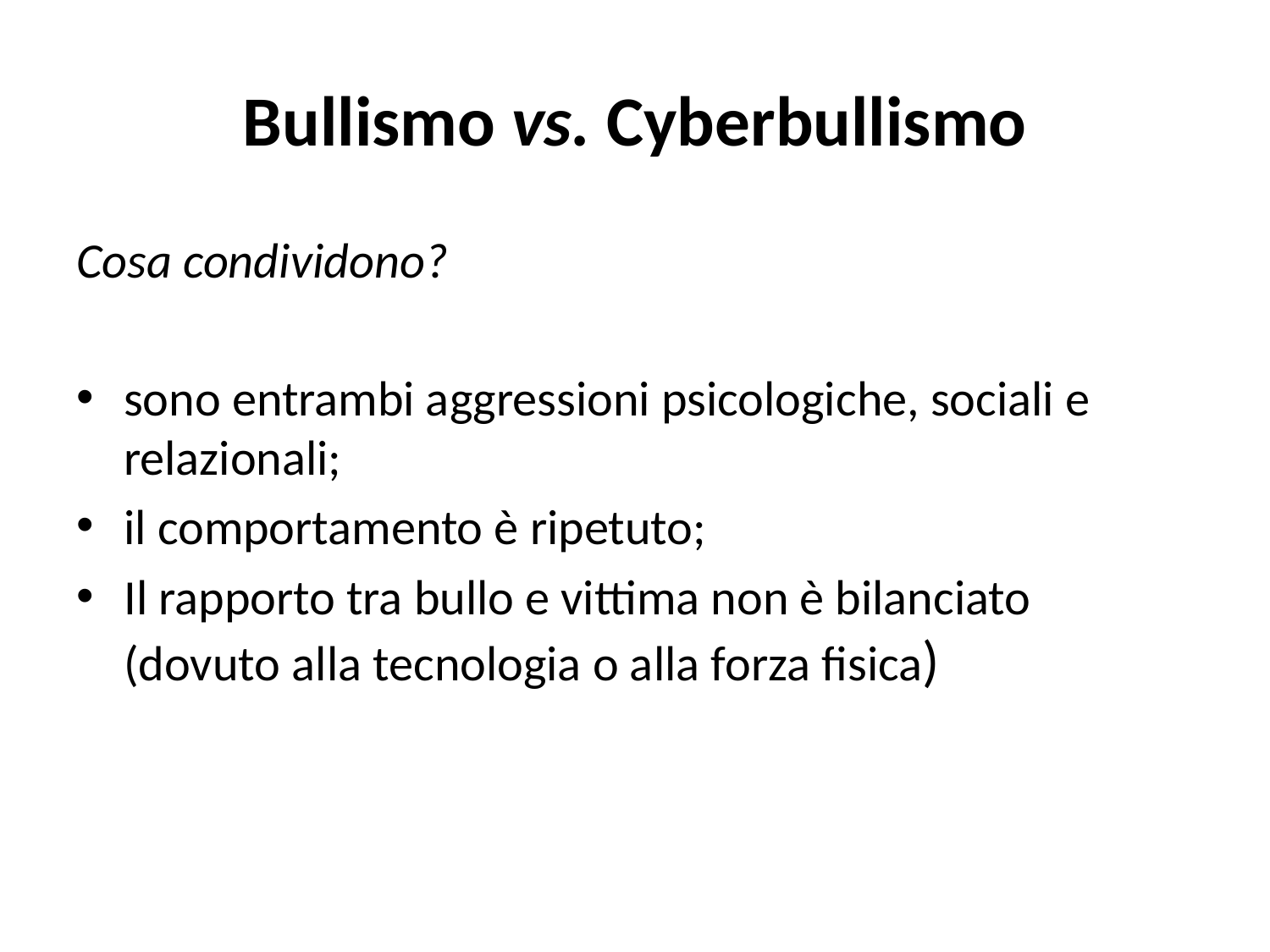

# Bullismo vs. Cyberbullismo
Cosa condividono?

sono entrambi aggressioni psicologiche, sociali e relazionali;
il comportamento è ripetuto;
Il rapporto tra bullo e vittima non è bilanciato (dovuto alla tecnologia o alla forza fisica)